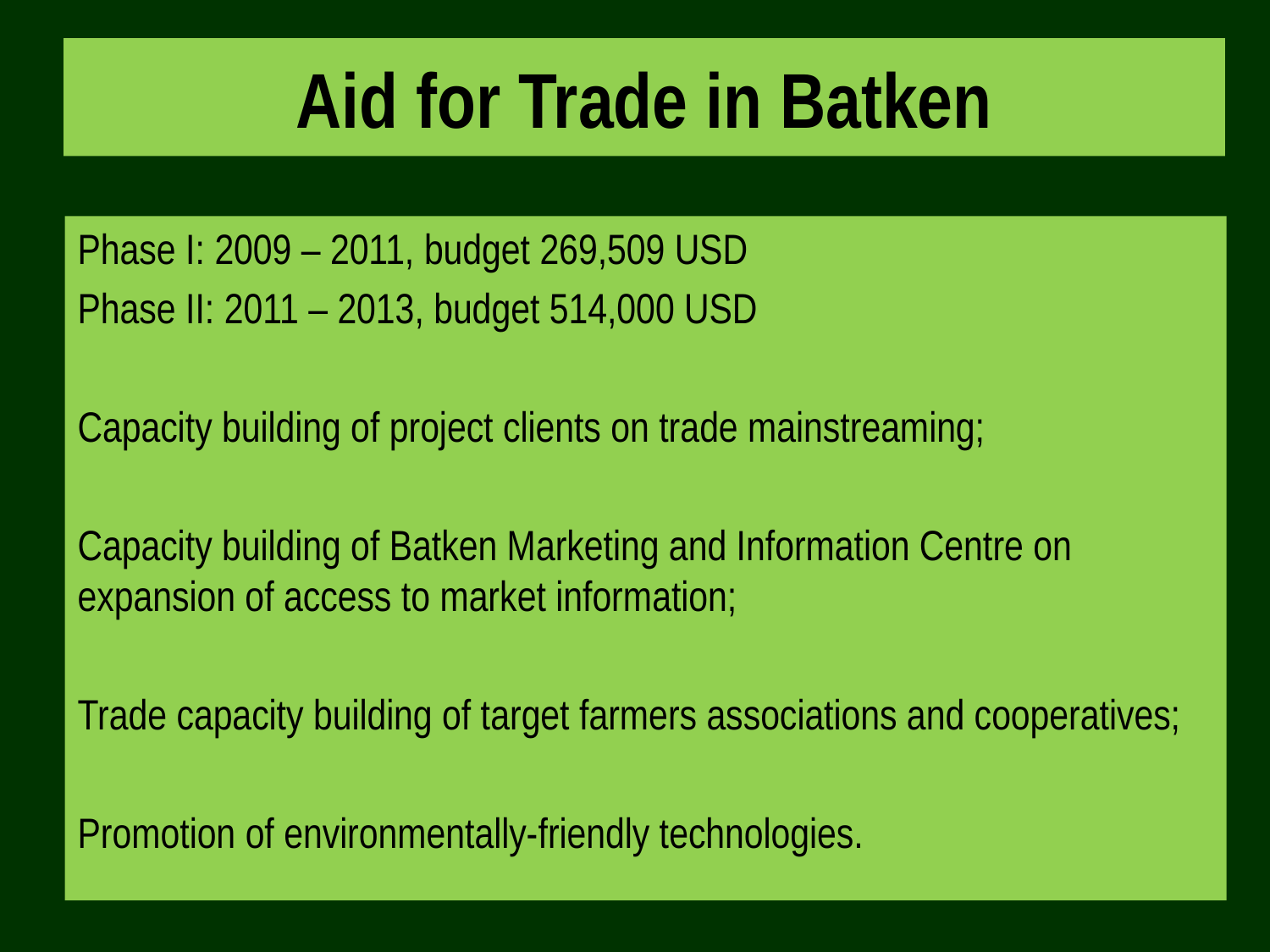

# Aid for Trade in Batken
Phase I: 2009 – 2011, budget 269,509 USD
Phase II: 2011 – 2013, budget 514,000 USD

Capacity building of project clients on trade mainstreaming;

Capacity building of Batken Marketing and Information Centre on expansion of access to market information;

Trade capacity building of target farmers associations and cooperatives;

Promotion of environmentally-friendly technologies.